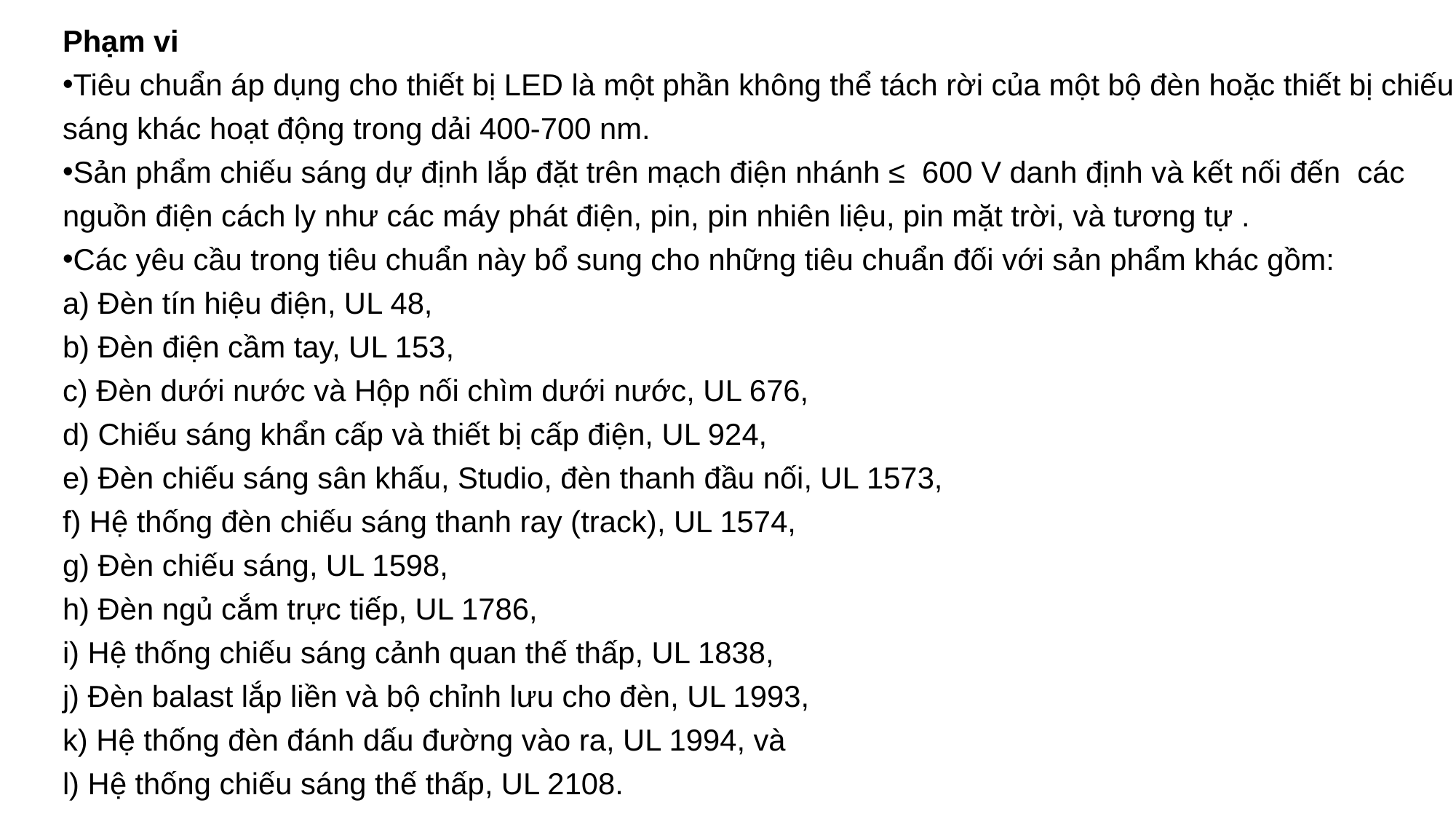

Phạm vi
Tiêu chuẩn áp dụng cho thiết bị LED là một phần không thể tách rời của một bộ đèn hoặc thiết bị chiếu sáng khác hoạt động trong dải 400-700 nm.
Sản phẩm chiếu sáng dự định lắp đặt trên mạch điện nhánh ≤  600 V danh định và kết nối đến  các nguồn điện cách ly như các máy phát điện, pin, pin nhiên liệu, pin mặt trời, và tương tự .
Các yêu cầu trong tiêu chuẩn này bổ sung cho những tiêu chuẩn đối với sản phẩm khác gồm:
a) Đèn tín hiệu điện, UL 48,
b) Đèn điện cầm tay, UL 153,
c) Đèn dưới nước và Hộp nối chìm dưới nước, UL 676,
d) Chiếu sáng khẩn cấp và thiết bị cấp điện, UL 924,
e) Đèn chiếu sáng sân khấu, Studio, đèn thanh đầu nối, UL 1573,
f) Hệ thống đèn chiếu sáng thanh ray (track), UL 1574,
g) Đèn chiếu sáng, UL 1598,
h) Đèn ngủ cắm trực tiếp, UL 1786,
i) Hệ thống chiếu sáng cảnh quan thế thấp, UL 1838,
j) Đèn balast lắp liền và bộ chỉnh lưu cho đèn, UL 1993,
k) Hệ thống đèn đánh dấu đường vào ra, UL 1994, và
l) Hệ thống chiếu sáng thế thấp, UL 2108.